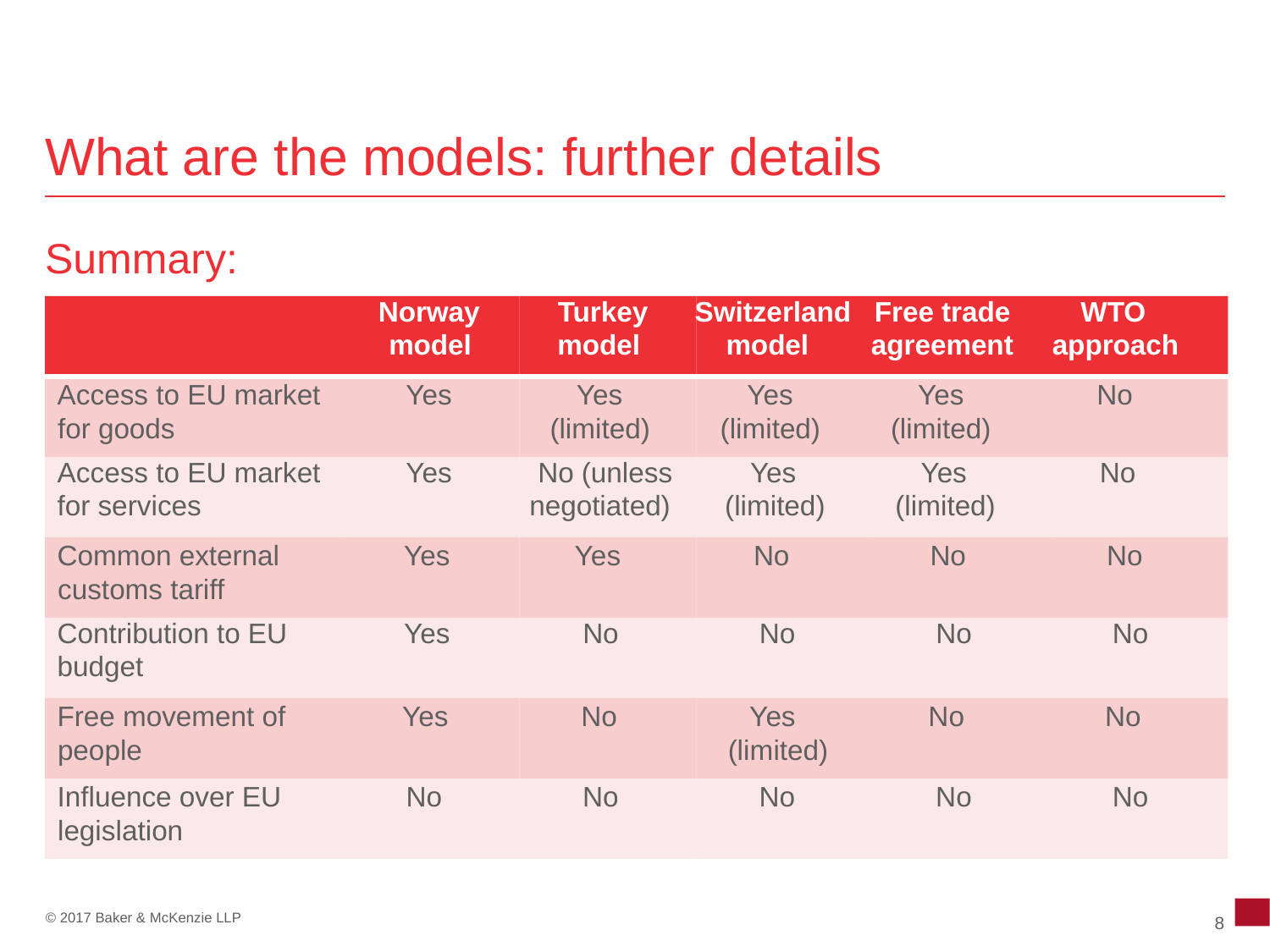

What are
the
models:
further
details

Summary:

Norway          Turkey      Switzerland   Free trade         WTO
model           model           model        agreement     approach

Access to EU market           Yes                Yes                Yes                Yes                 No for goods                                                (limited)         (limited)         (limited)

Access to EU market           Yes           No (unless          Yes                Yes                 No
for services                                          negotiated)       (limited)         (limited)

Common external                Yes                Yes                 No                  No                  No customs tariff

Contribution to EU               Yes                 No                  No                  No                  No
budget

Free movement of               Yes                 No                 Yes                 No                  No people                                                                           (limited)

Influence over EU                No                  No                  No                  No                  No legislation

8
© 2017 Baker & McKenzie LLP